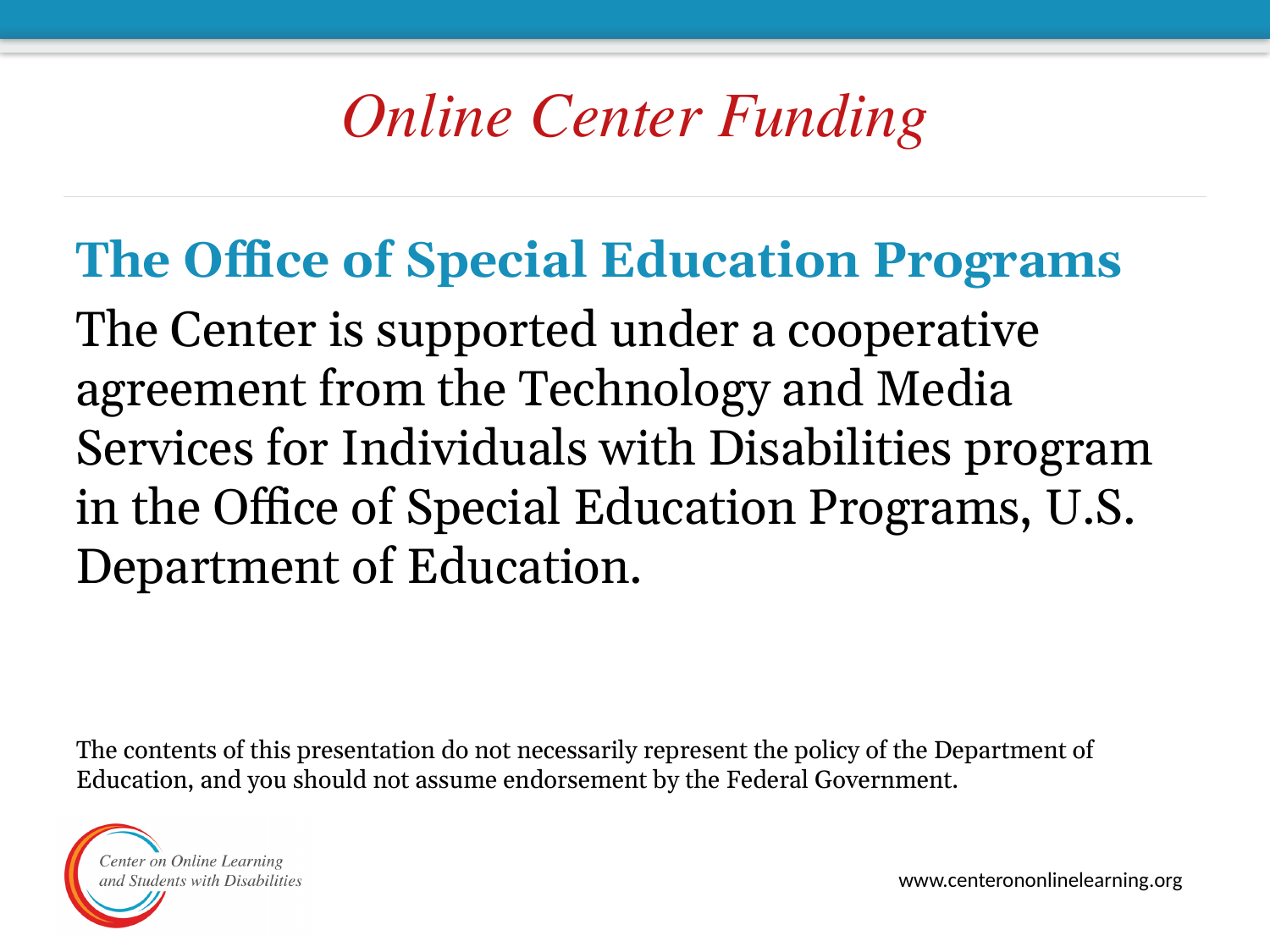

# Online Center Funding
The Office of Special Education Programs
The Center is supported under a cooperative agreement from the Technology and Media Services for Individuals with Disabilities program in the Office of Special Education Programs, U.S. Department of Education.

The contents of this presentation do not necessarily represent the policy of the Department of Education, and you should not assume endorsement by the Federal Government.